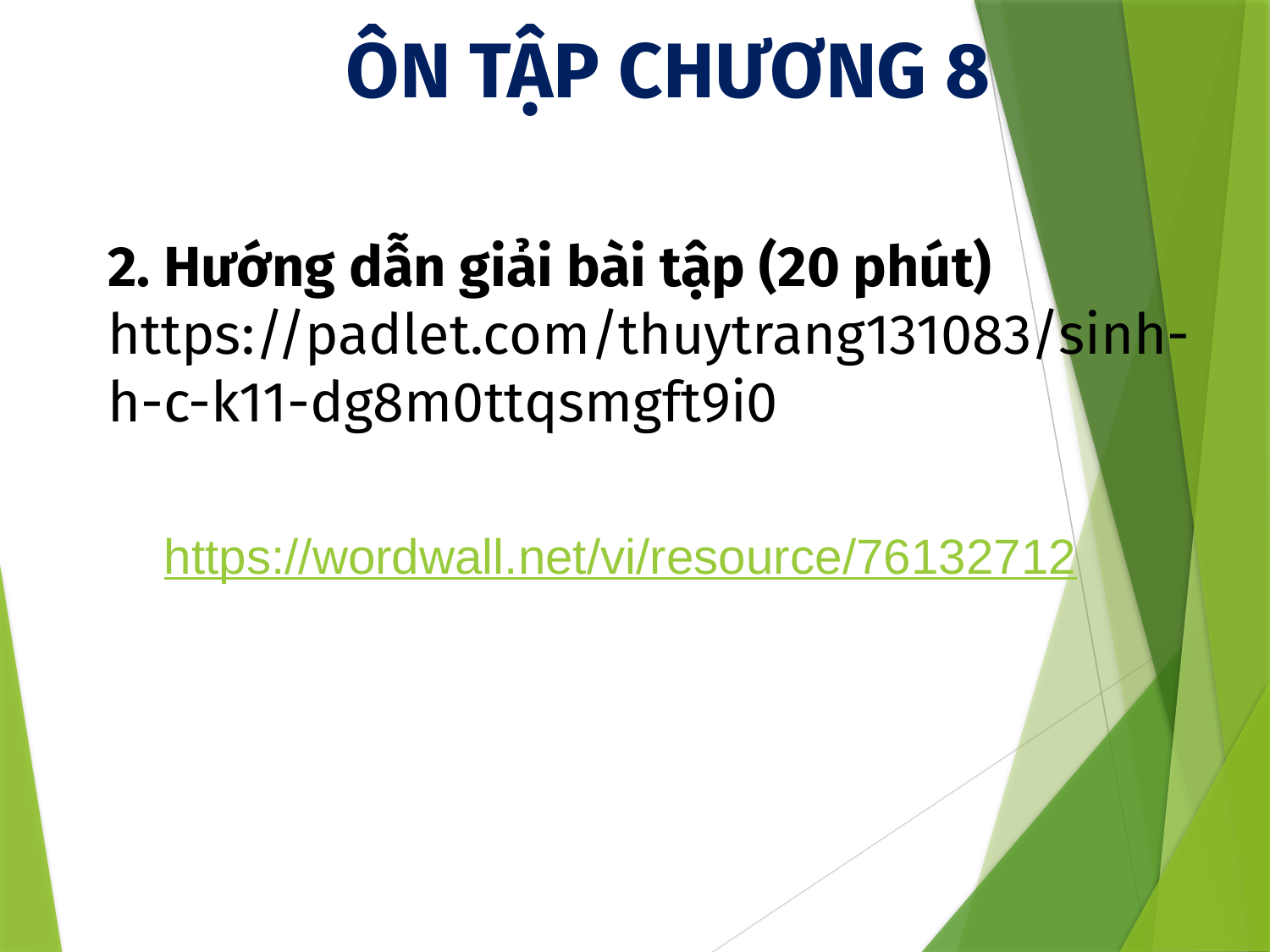

ÔN TẬP CHƯƠNG 8

2. Hướng dẫn giải bài tập (20 phút)
https://padlet.com/thuytrang131083/sinh-h-c-k11-dg8m0ttqsmgft9i0

https://wordwall.net/vi/resource/76132712